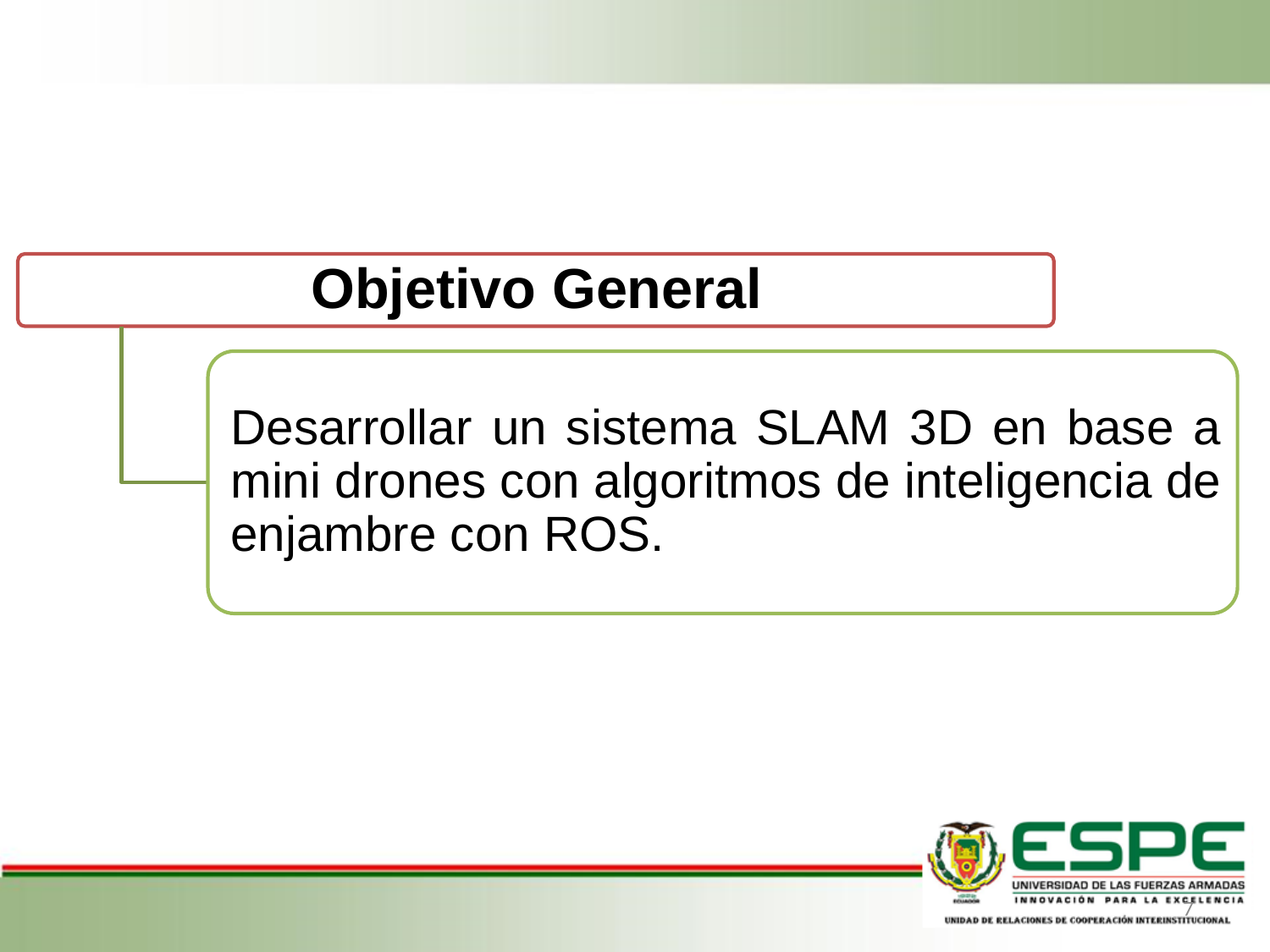

Objetivo General
Desarrollar un sistema SLAM 3D en base a mini drones con algoritmos de inteligencia de enjambre con ROS.
7